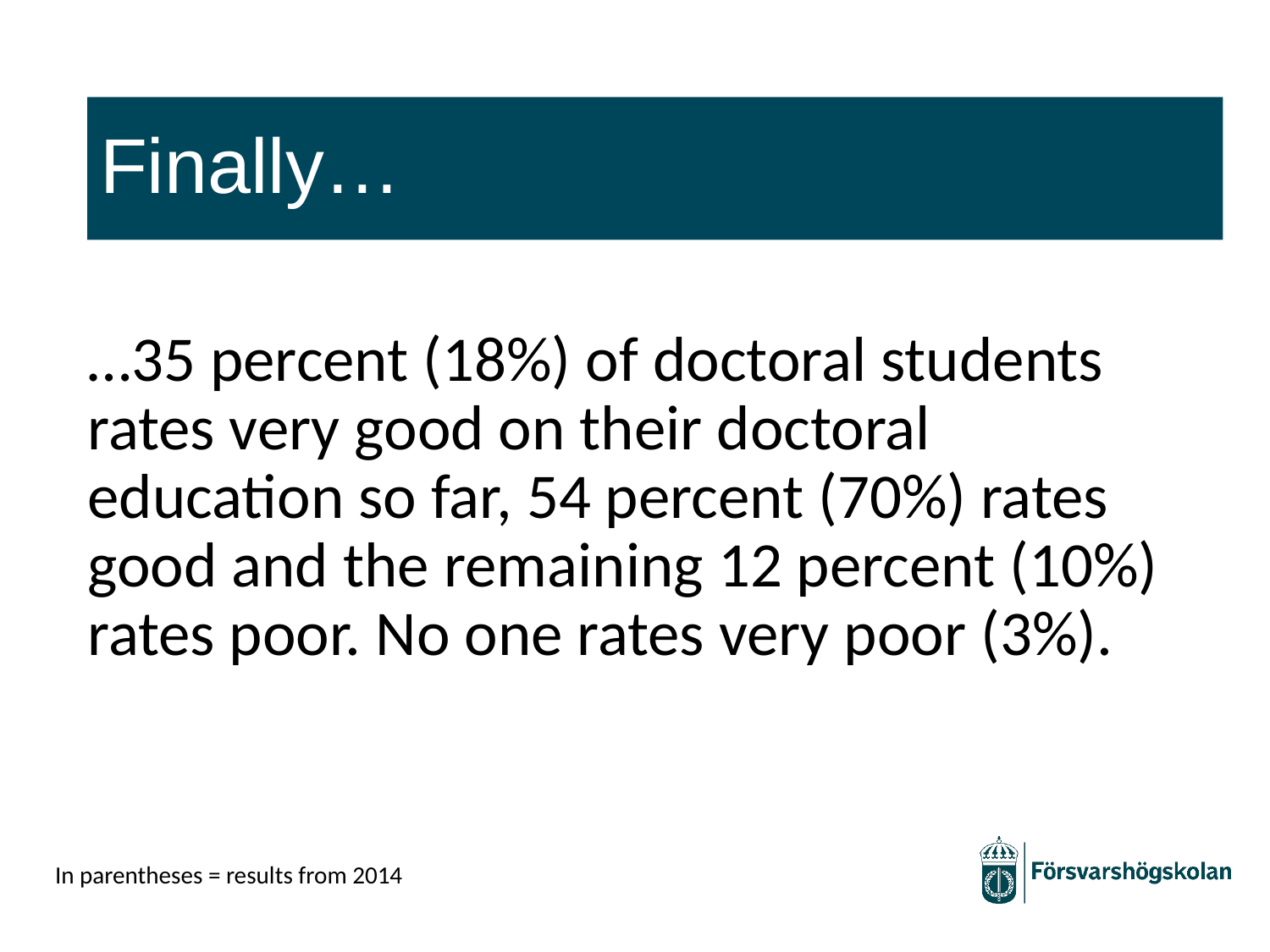

# Finally…
…35 percent (18%) of doctoral students rates very good on their doctoral education so far, 54 percent (70%) rates good and the remaining 12 percent (10%) rates poor. No one rates very poor (3%).

In parentheses = results from 2014